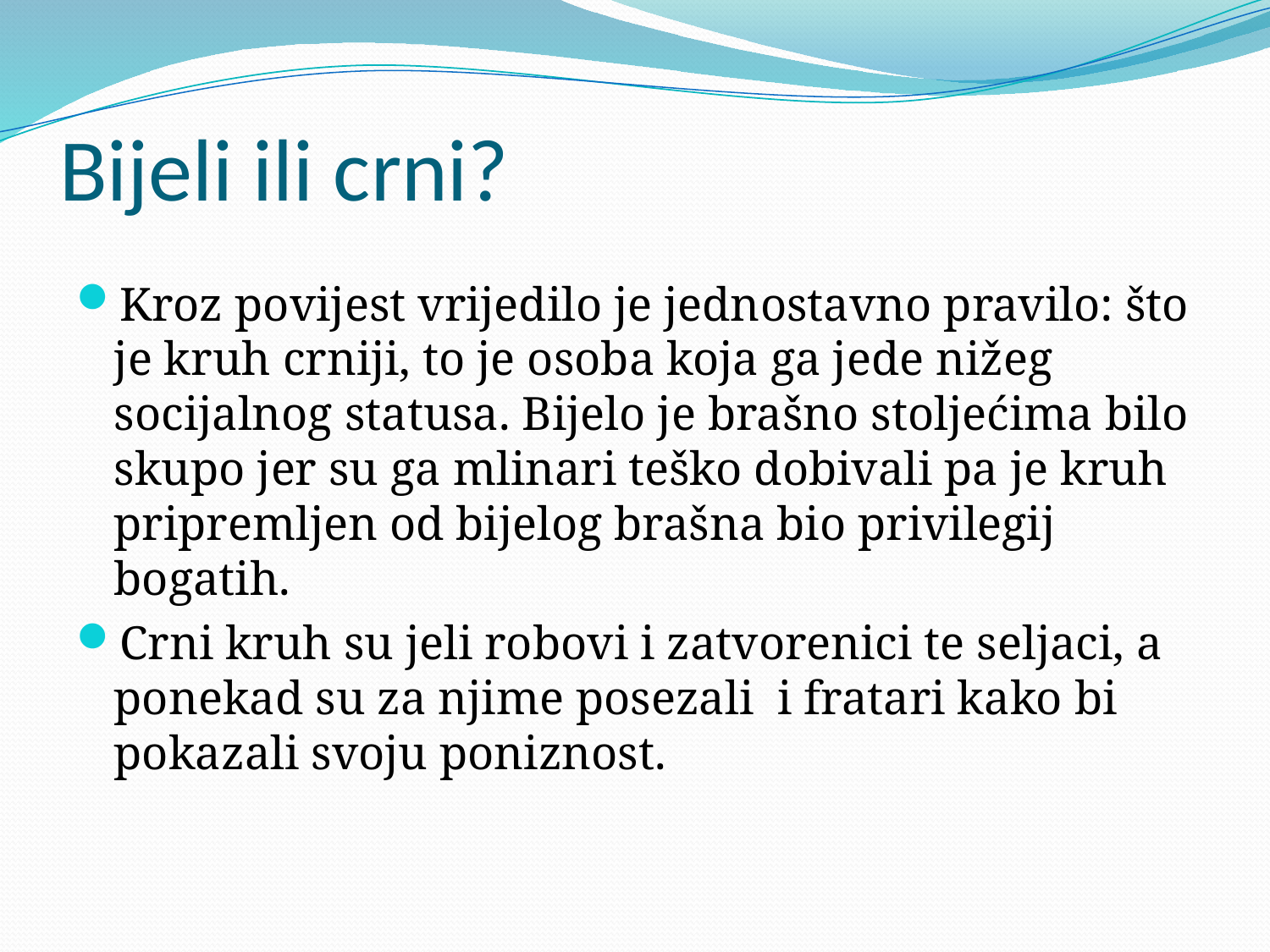

# Bijeli ili crni?
Kroz povijest vrijedilo je jednostavno pravilo: što je kruh crniji, to je osoba koja ga jede nižeg socijalnog statusa. Bijelo je brašno stoljećima bilo skupo jer su ga mlinari teško dobivali pa je kruh pripremljen od bijelog brašna bio privilegij bogatih.
Crni kruh su jeli robovi i zatvorenici te seljaci, a ponekad su za njime posezali  i fratari kako bi pokazali svoju poniznost.